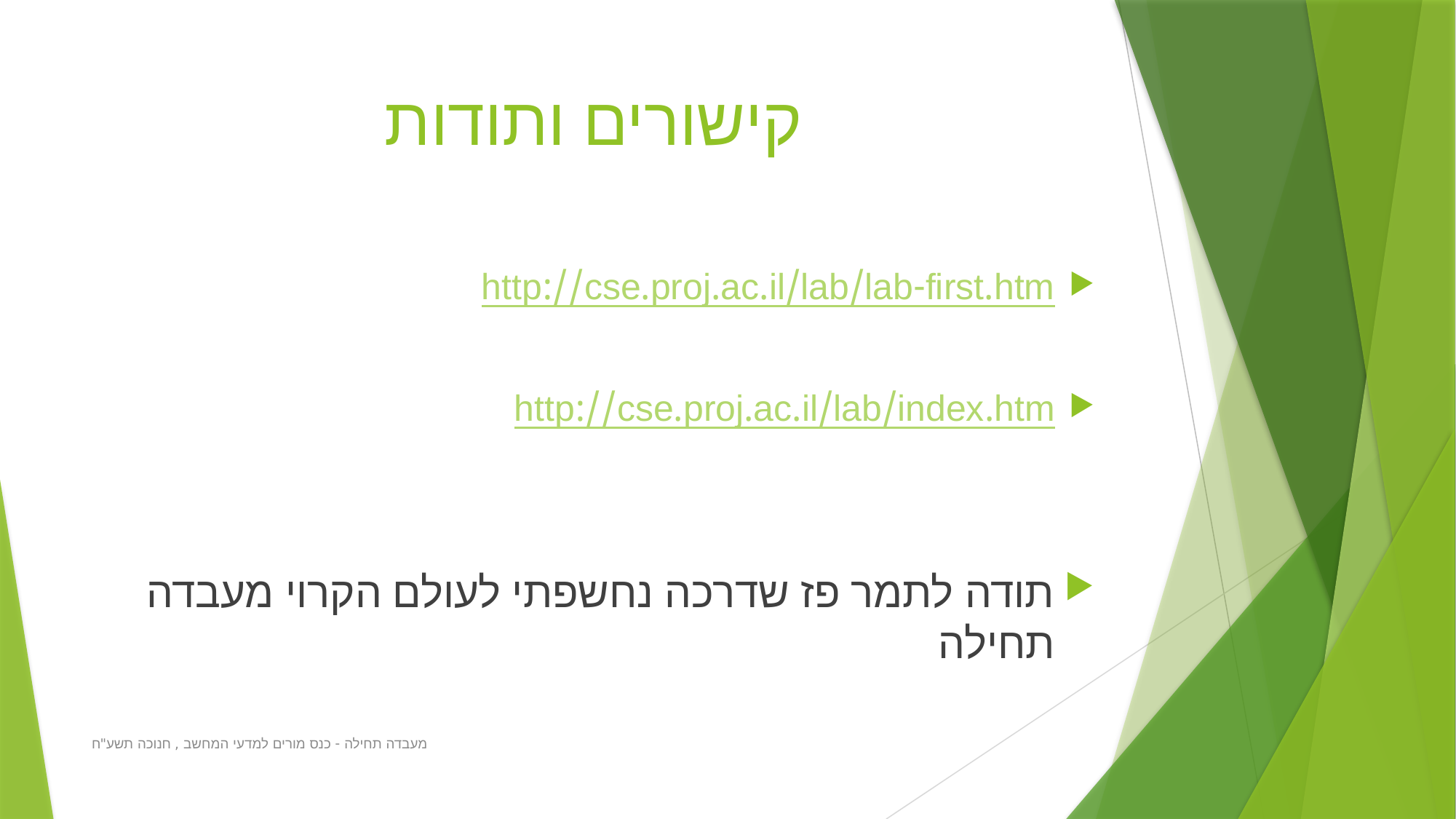

# קישורים ותודות
http://cse.proj.ac.il/lab/lab-first.htm

http://cse.proj.ac.il/lab/index.htm

תודה לתמר פז שדרכה נחשפתי לעולם הקרוי מעבדה תחילה

מעבדה תחילה - כנס מורים למדעי המחשב , חנוכה תשע"ח